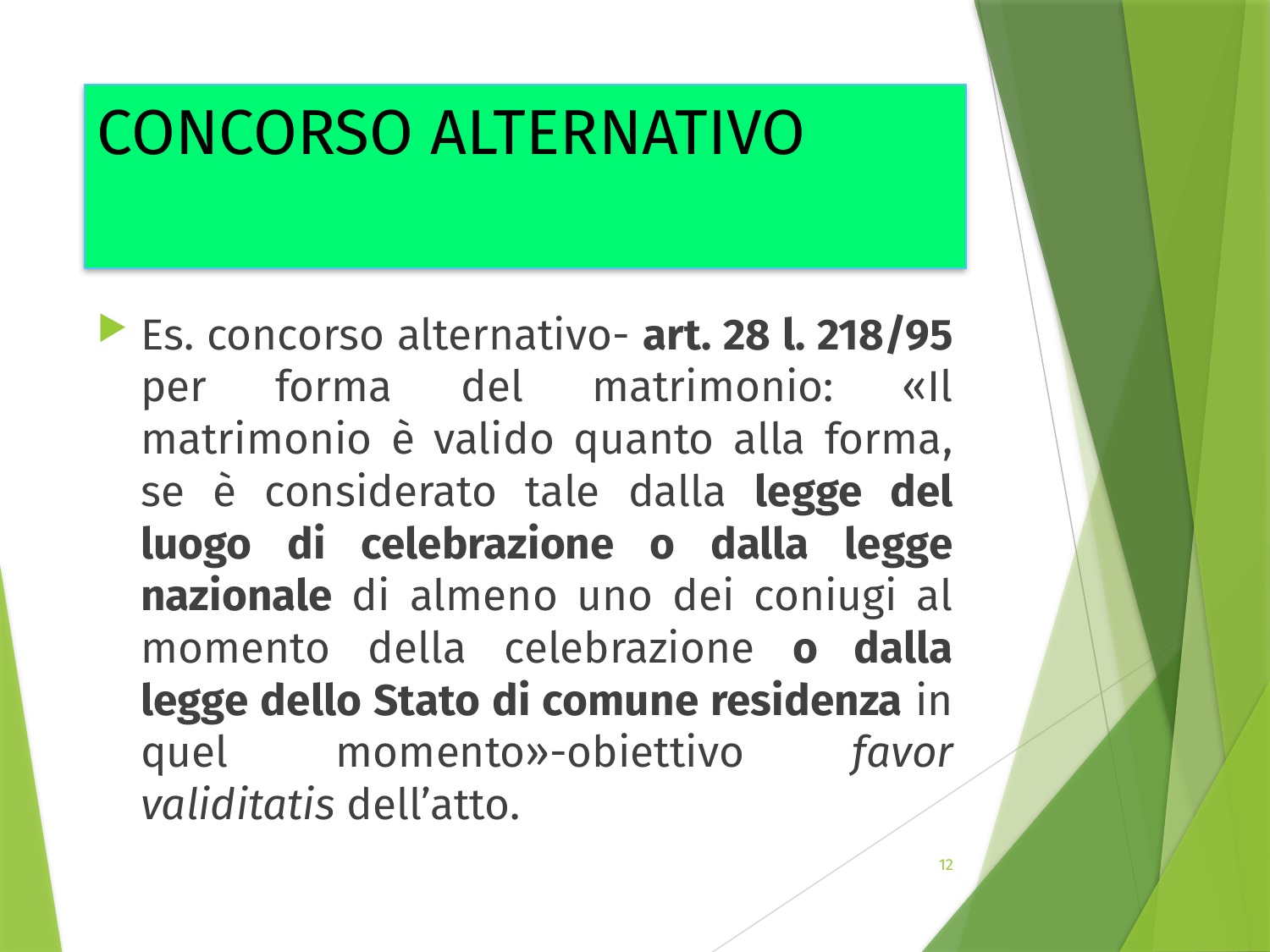

# CONCORSO ALTERNATIVO
Es. concorso alternativo- art. 28 l. 218/95 per forma del matrimonio: «Il matrimonio è valido quanto alla forma, se è considerato tale dalla legge del luogo di celebrazione o dalla legge nazionale di almeno uno dei coniugi al momento della celebrazione o dalla legge dello Stato di comune residenza in quel momento»-obiettivo favor validitatis dell’atto.
12